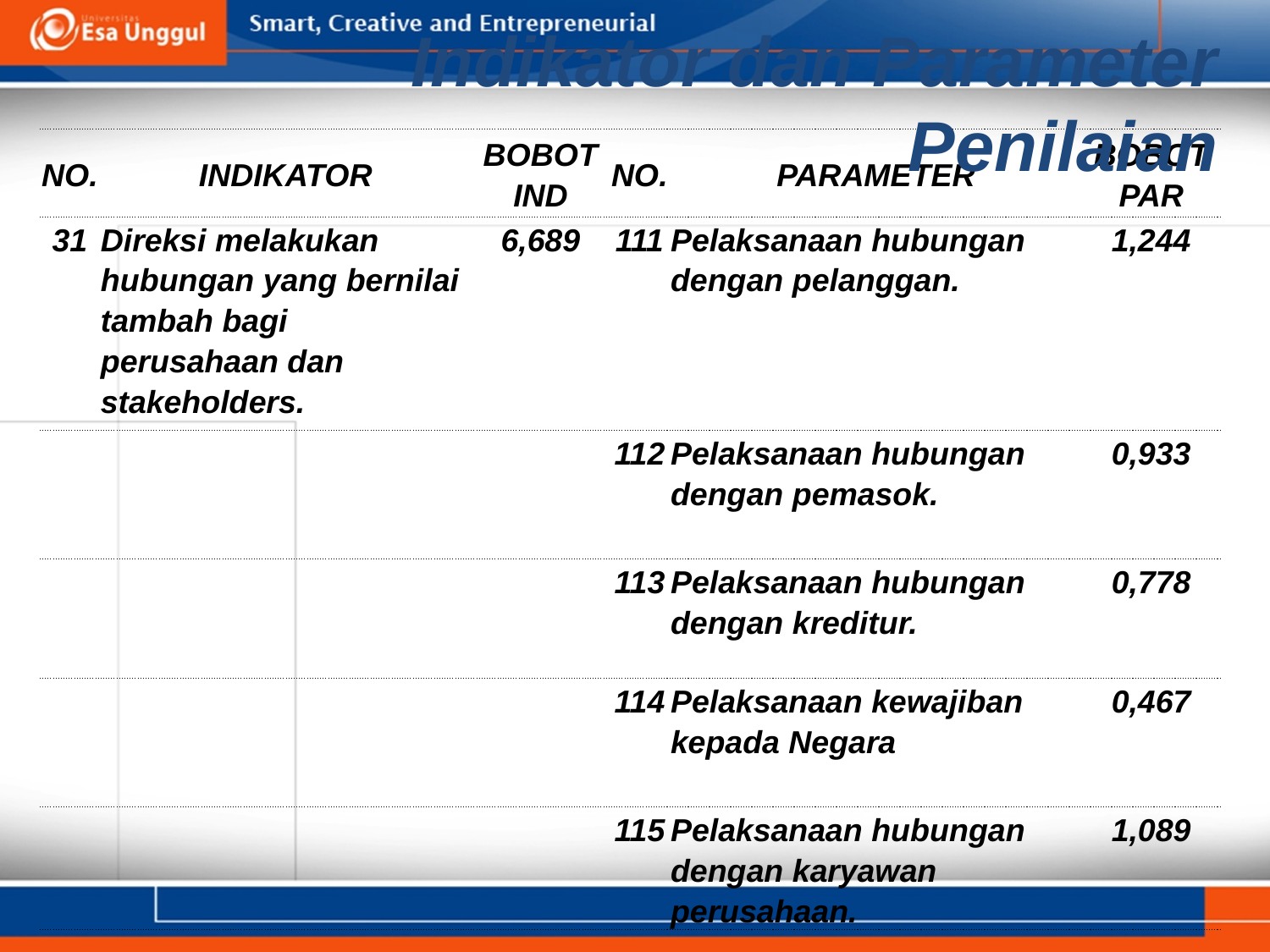

Indikator dan Parameter Penilaian
| NO. | INDIKATOR | BOBOT IND | NO. | PARAMETER | BOBOT PAR |
| --- | --- | --- | --- | --- | --- |
| 31 | Direksi melakukan hubungan yang bernilai tambah bagi perusahaan dan stakeholders. | 6,689 | 111 | Pelaksanaan hubungan dengan pelanggan. | 1,244 |
|  |  |  | 112 | Pelaksanaan hubungan dengan pemasok. | 0,933 |
|  |  |  | 113 | Pelaksanaan hubungan dengan kreditur. | 0,778 |
|  |  |  | 114 | Pelaksanaan kewajiban kepada Negara | 0,467 |
|  |  |  | 115 | Pelaksanaan hubungan dengan karyawan perusahaan. | 1,089 |